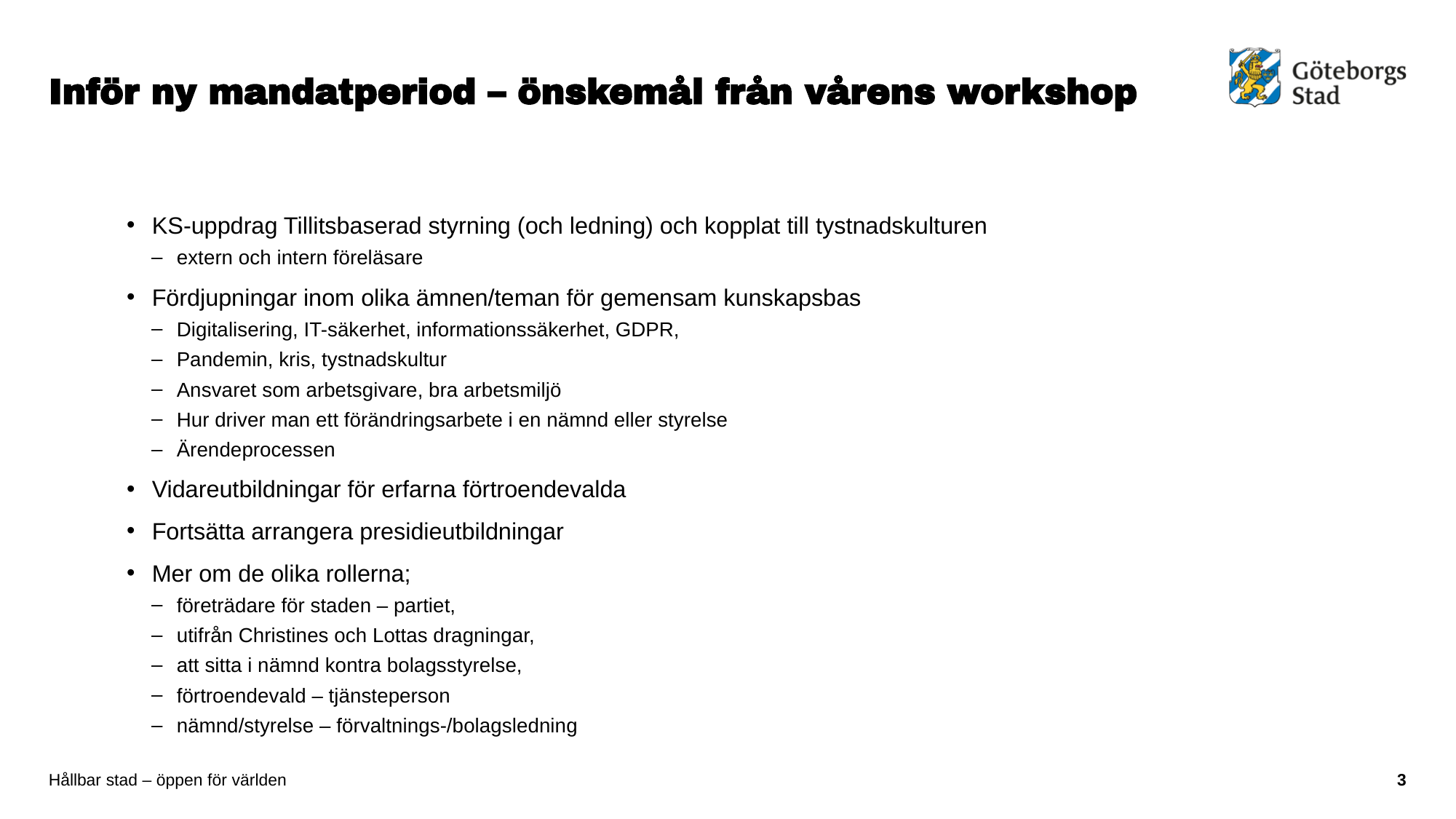

# Inför ny mandatperiod – önskemål från vårens workshop
KS-uppdrag Tillitsbaserad styrning (och ledning) och kopplat till tystnadskulturen
extern och intern föreläsare
Fördjupningar inom olika ämnen/teman för gemensam kunskapsbas
Digitalisering, IT-säkerhet, informationssäkerhet, GDPR,
Pandemin, kris, tystnadskultur
Ansvaret som arbetsgivare, bra arbetsmiljö
Hur driver man ett förändringsarbete i en nämnd eller styrelse
Ärendeprocessen
Vidareutbildningar för erfarna förtroendevalda
Fortsätta arrangera presidieutbildningar
Mer om de olika rollerna;
företrädare för staden – partiet,
utifrån Christines och Lottas dragningar,
att sitta i nämnd kontra bolagsstyrelse,
förtroendevald – tjänsteperson
nämnd/styrelse – förvaltnings-/bolagsledning